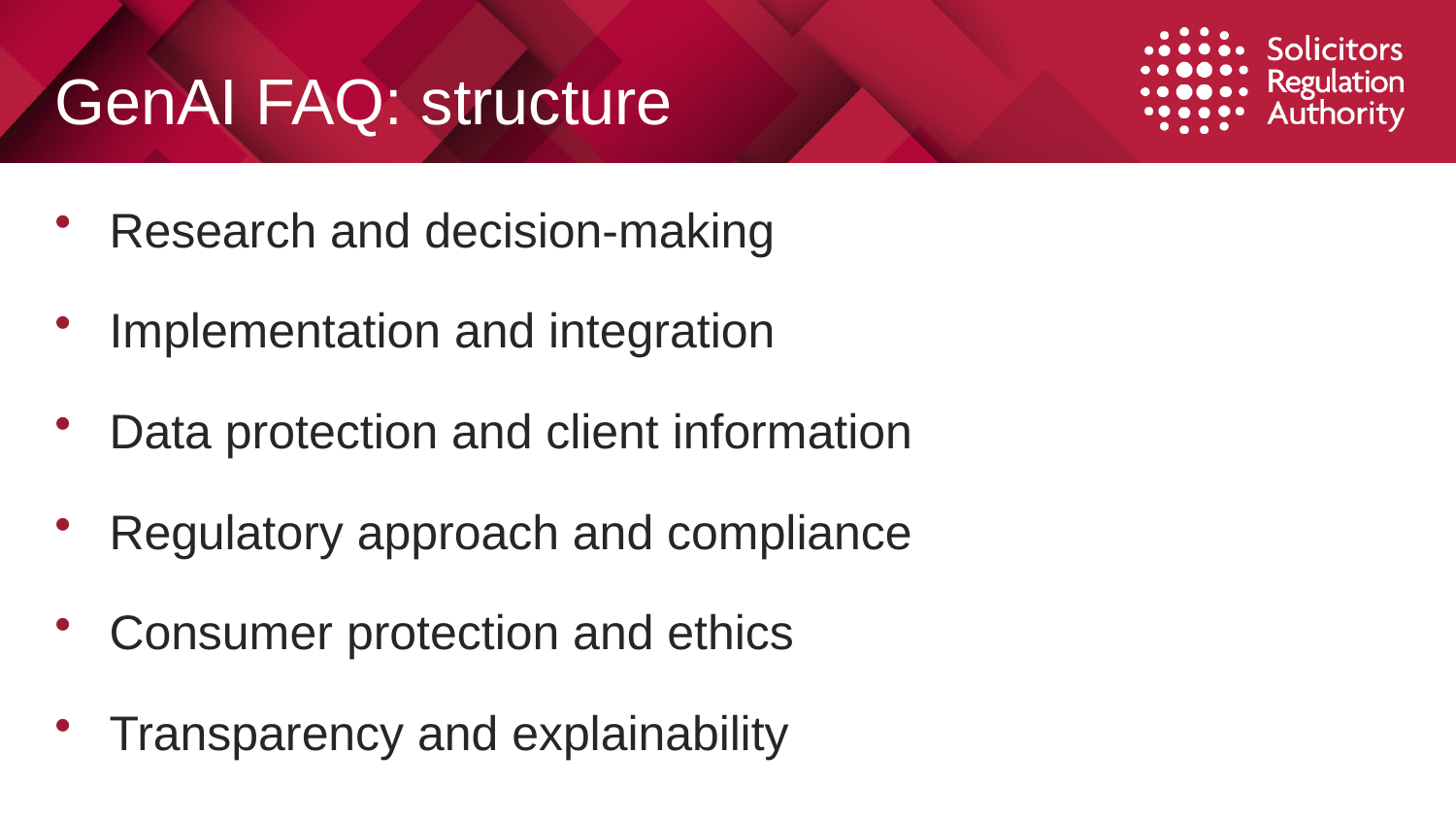

# GenAI FAQ: structure
Research and decision-making
Implementation and integration
Data protection and client information
Regulatory approach and compliance
Consumer protection and ethics
Transparency and explainability